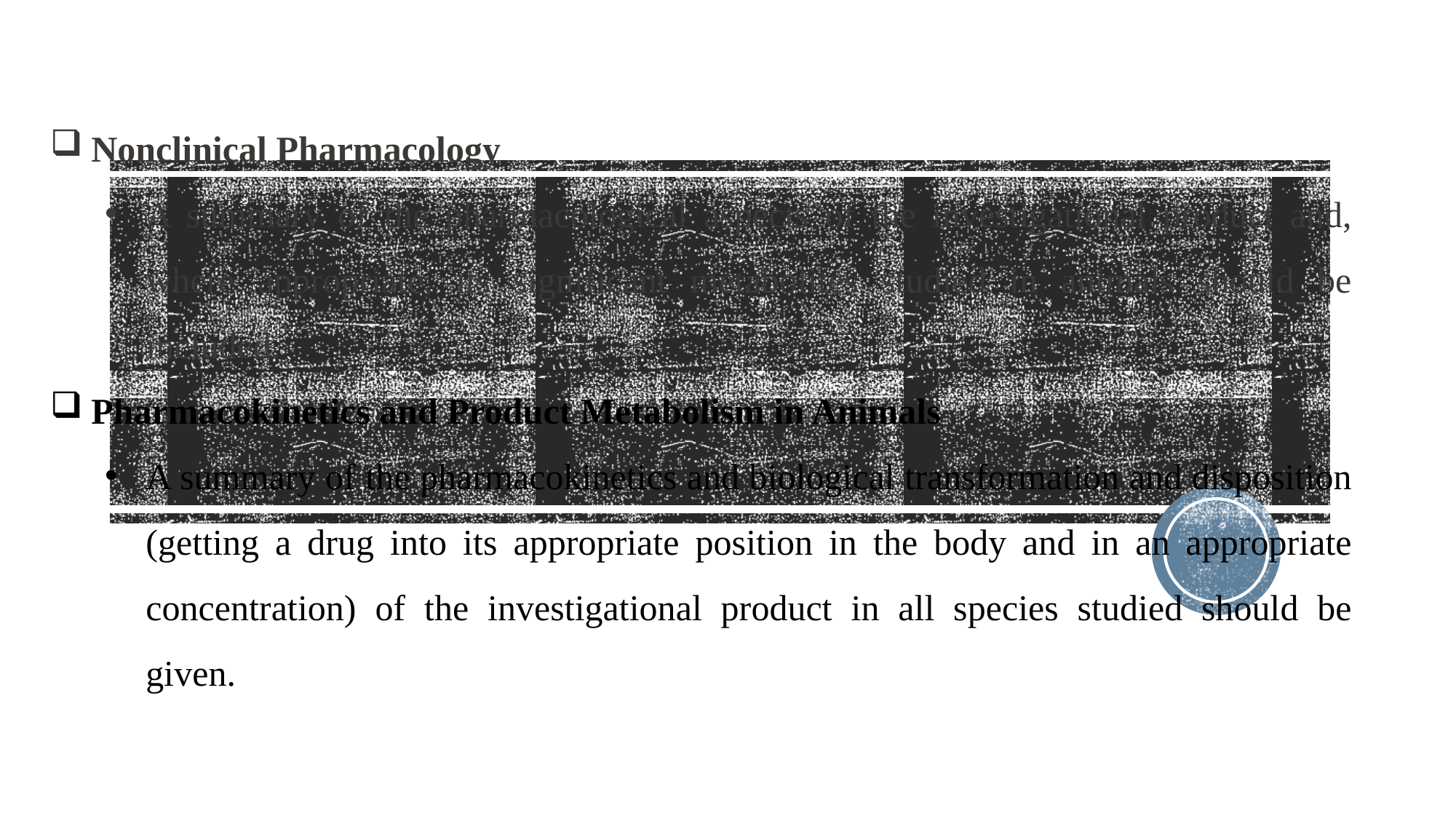

#
Nonclinical Pharmacology
A summary of the pharmacological aspects of the investigational product and, where appropriate, its significant metabolites studied in animals should be included.
Pharmacokinetics and Product Metabolism in Animals
A summary of the pharmacokinetics and biological transformation and disposition (getting a drug into its appropriate position in the body and in an appropriate concentration) of the investigational product in all species studied should be given.